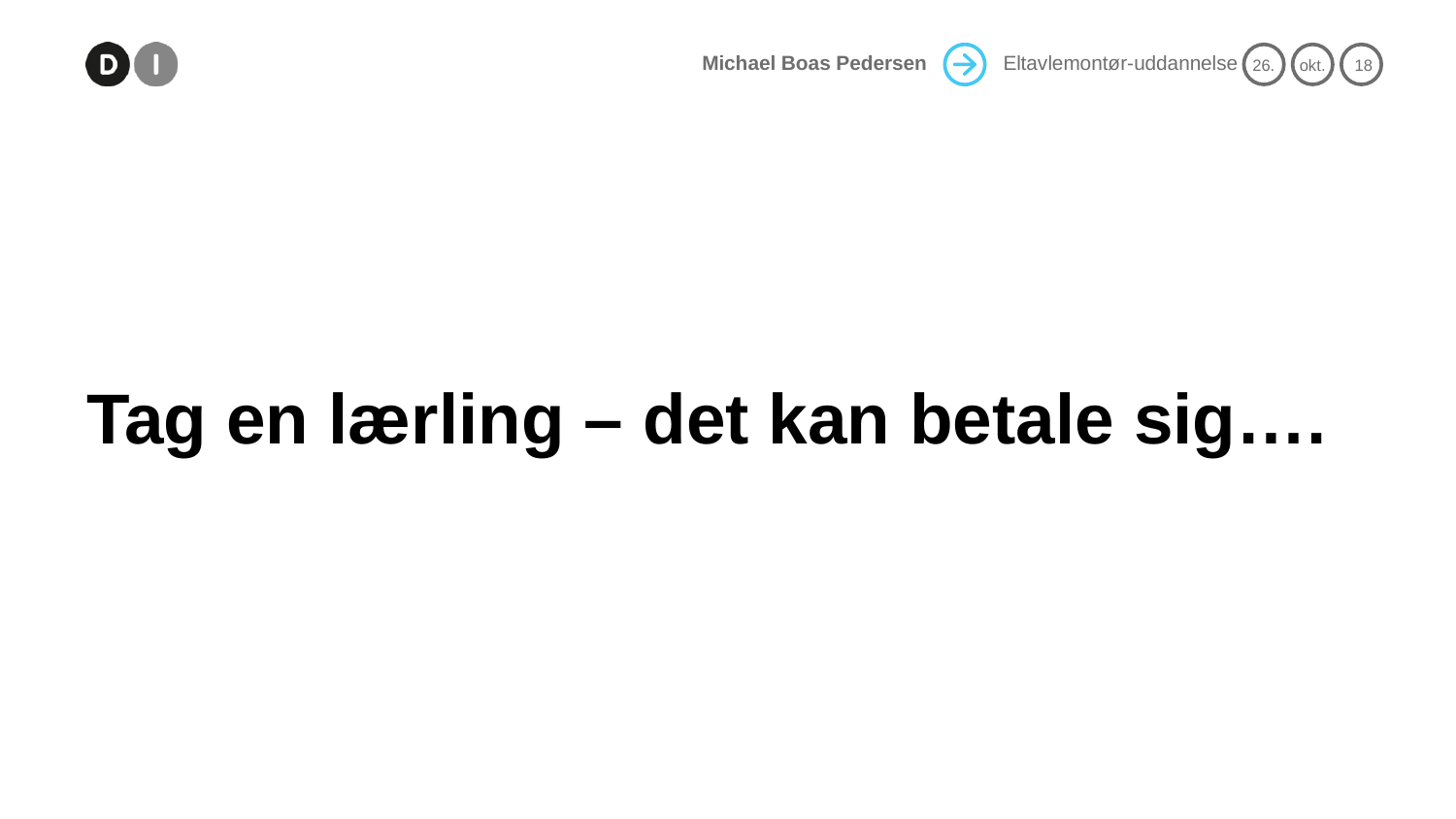

# Tag en lærling – det kan betale sig….
12